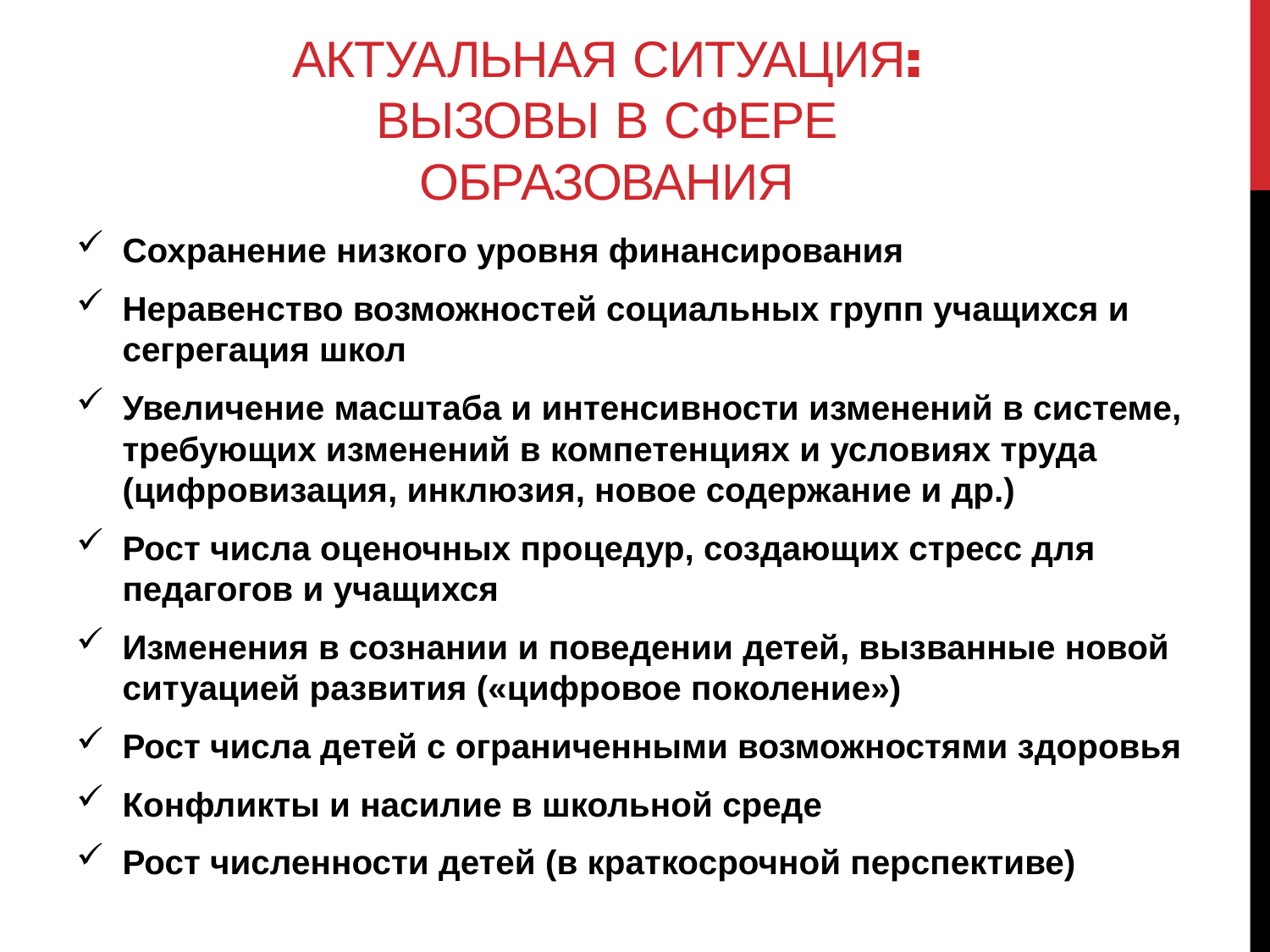

# Актуальная ситуация: вызовы в сфере образования
Сохранение низкого уровня финансирования
Неравенство возможностей социальных групп учащихся и сегрегация школ
Увеличение масштаба и интенсивности изменений в системе, требующих изменений в компетенциях и условиях труда (цифровизация, инклюзия, новое содержание и др.)
Рост числа оценочных процедур, создающих стресс для педагогов и учащихся
Изменения в сознании и поведении детей, вызванные новой ситуацией развития («цифровое поколение»)
Рост числа детей с ограниченными возможностями здоровья
Конфликты и насилие в школьной среде
Рост численности детей (в краткосрочной перспективе)